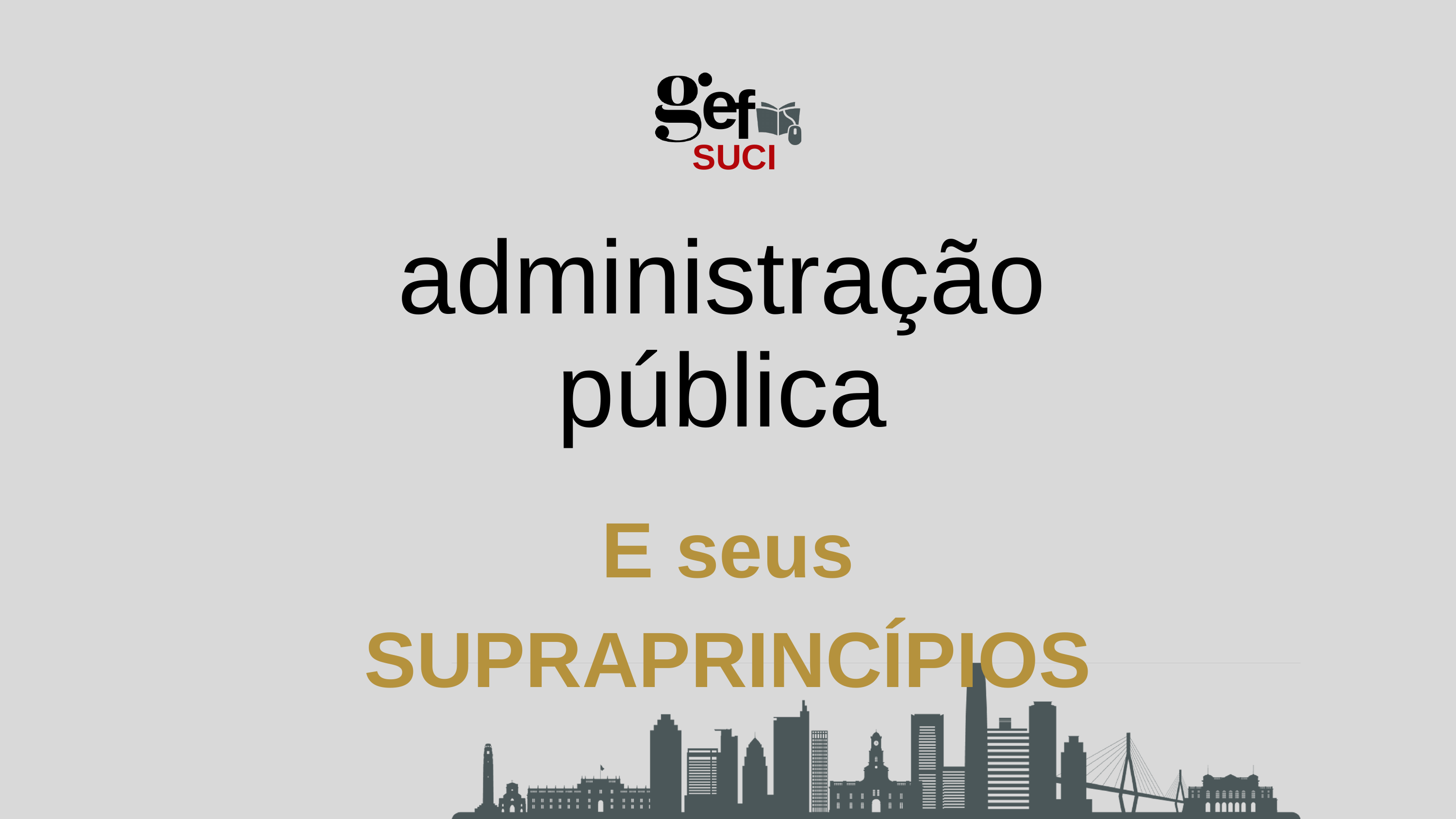

e
f

SUCI
administração pública
E seus SUPRAPRINCÍPIOS